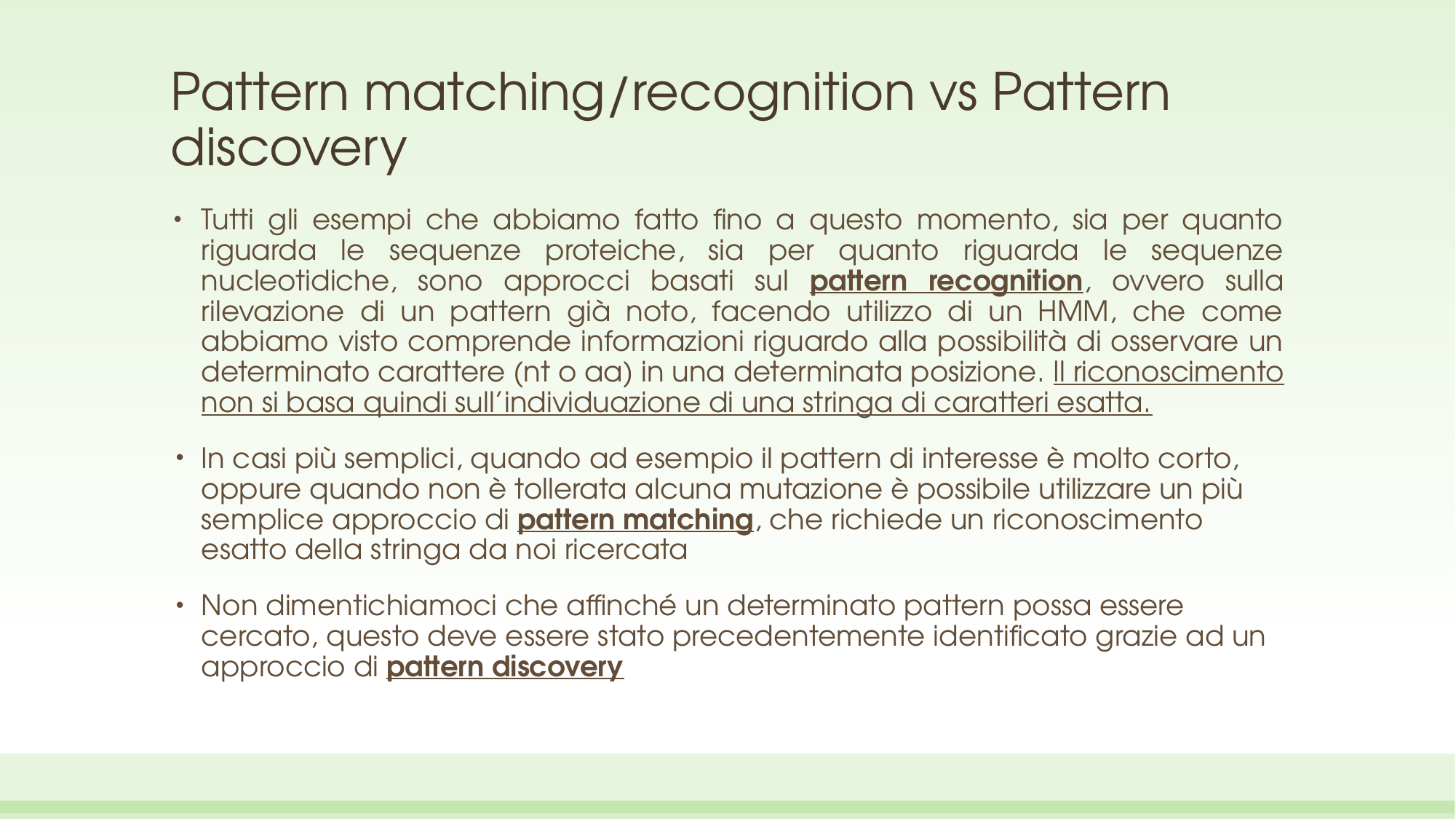

# Pattern matching/recognition vs Pattern discovery
Tutti gli esempi che abbiamo fatto fino a questo momento, sia per quanto riguarda le sequenze proteiche, sia per quanto riguarda le sequenze nucleotidiche, sono approcci basati sul pattern recognition, ovvero sulla rilevazione di un pattern già noto, facendo utilizzo di un HMM, che come abbiamo visto comprende informazioni riguardo alla possibilità di osservare un determinato carattere (nt o aa) in una determinata posizione. Il riconoscimento non si basa quindi sull’individuazione di una stringa di caratteri esatta.
In casi più semplici, quando ad esempio il pattern di interesse è molto corto, oppure quando non è tollerata alcuna mutazione è possibile utilizzare un più semplice approccio di pattern matching, che richiede un riconoscimento esatto della stringa da noi ricercata
Non dimentichiamoci che affinché un determinato pattern possa essere cercato, questo deve essere stato precedentemente identificato grazie ad un approccio di pattern discovery